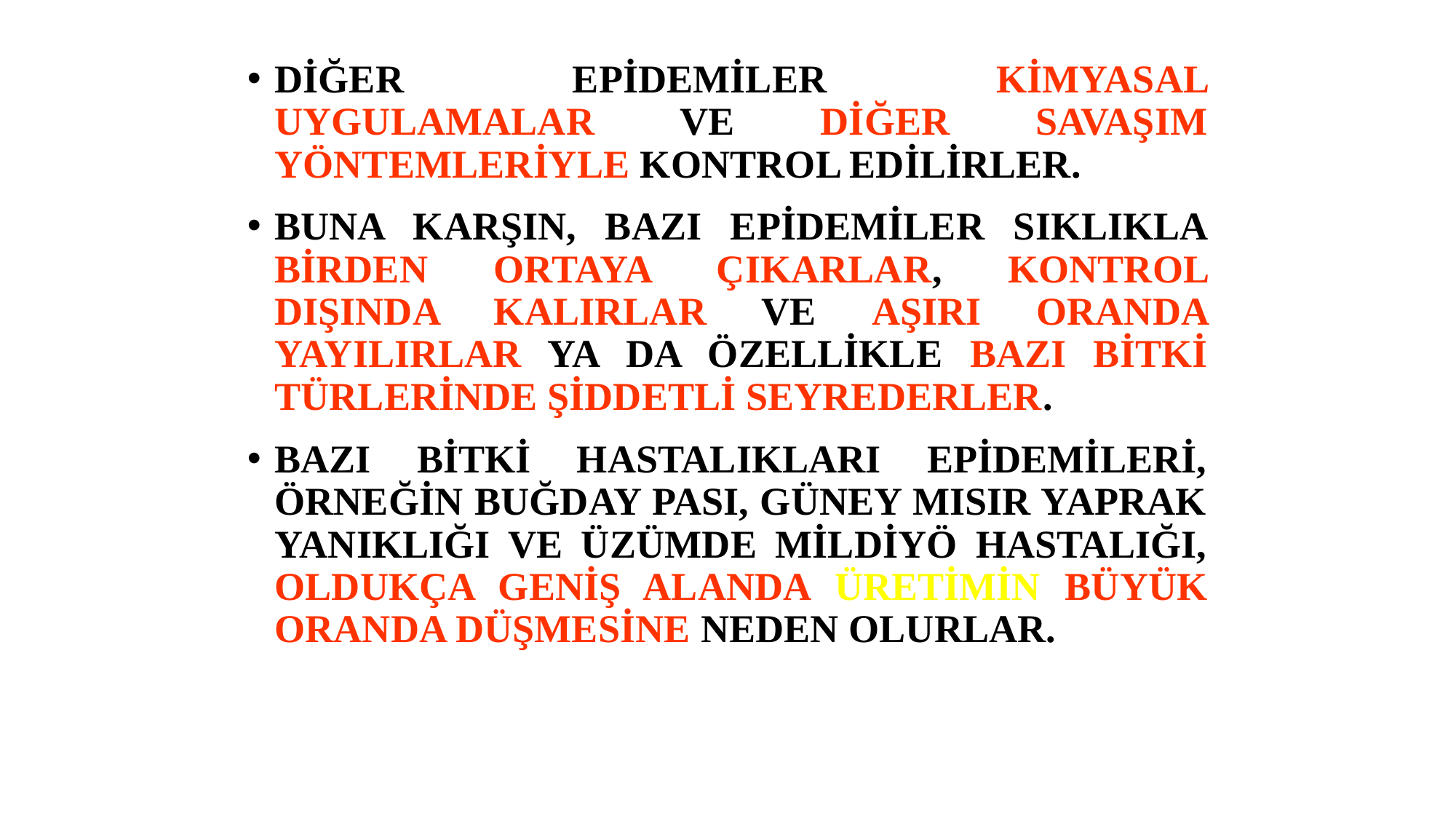

DİĞER EPİDEMİLER KİMYASAL UYGULAMALAR VE DİĞER SAVAŞIM YÖNTEMLERİYLE KONTROL EDİLİRLER.
BUNA KARŞIN, BAZI EPİDEMİLER SIKLIKLA BİRDEN ORTAYA ÇIKARLAR, KONTROL DIŞINDA KALIRLAR VE AŞIRI ORANDA YAYILIRLAR YA DA ÖZELLİKLE BAZI BİTKİ TÜRLERİNDE ŞİDDETLİ SEYREDERLER.
BAZI BİTKİ HASTALIKLARI EPİDEMİLERİ, ÖRNEĞİN BUĞDAY PASI, GÜNEY MISIR YAPRAK YANIKLIĞI VE ÜZÜMDE MİLDİYÖ HASTALIĞI, OLDUKÇA GENİŞ ALANDA ÜRETİMİN BÜYÜK ORANDA DÜŞMESİNE NEDEN OLURLAR.